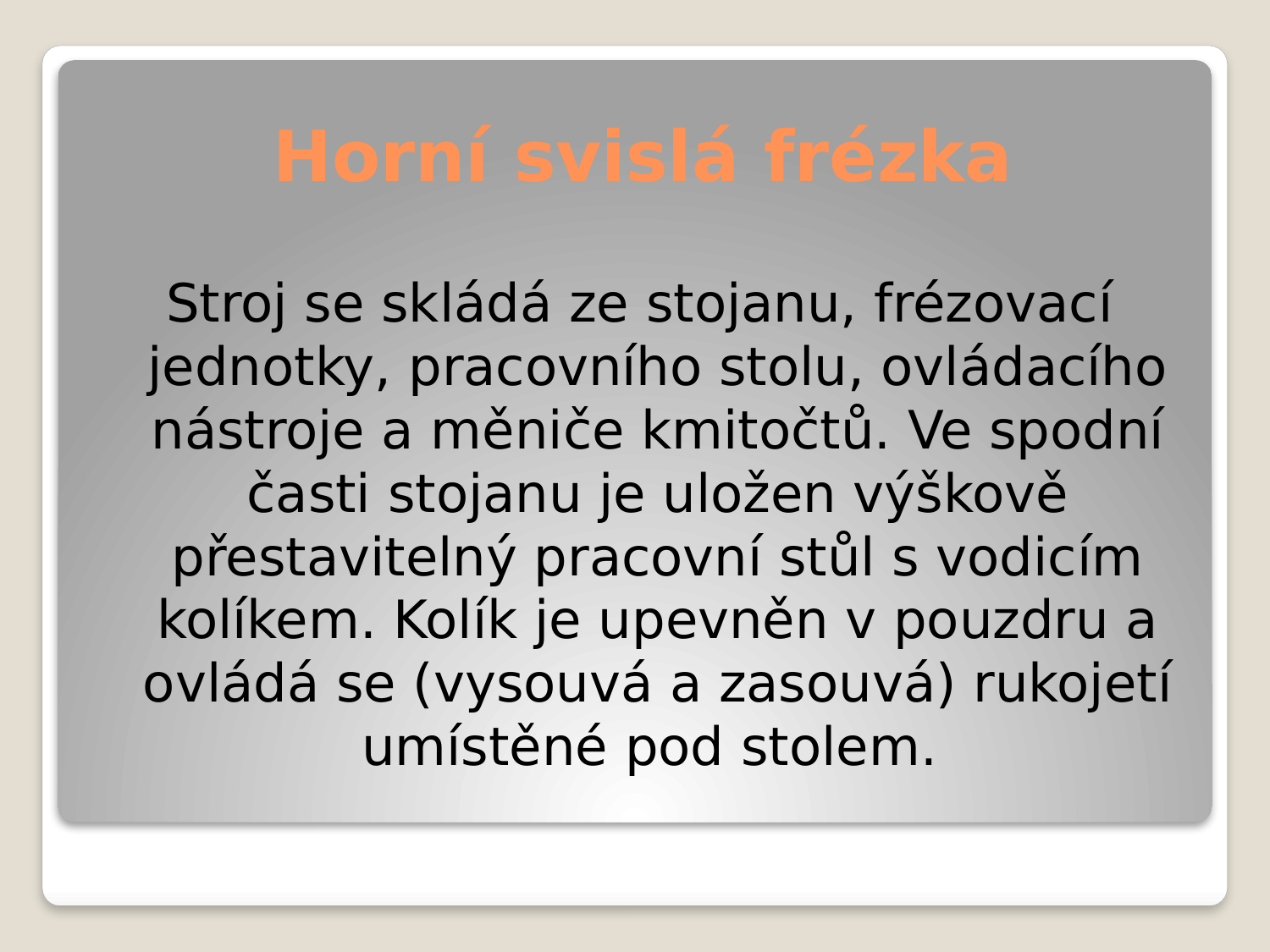

# Horní svislá frézka
Stroj se skládá ze stojanu, frézovací jednotky, pracovního stolu, ovládacího nástroje a měniče kmitočtů. Ve spodní časti stojanu je uložen výškově přestavitelný pracovní stůl s vodicím kolíkem. Kolík je upevněn v pouzdru a ovládá se (vysouvá a zasouvá) rukojetí umístěné pod stolem.